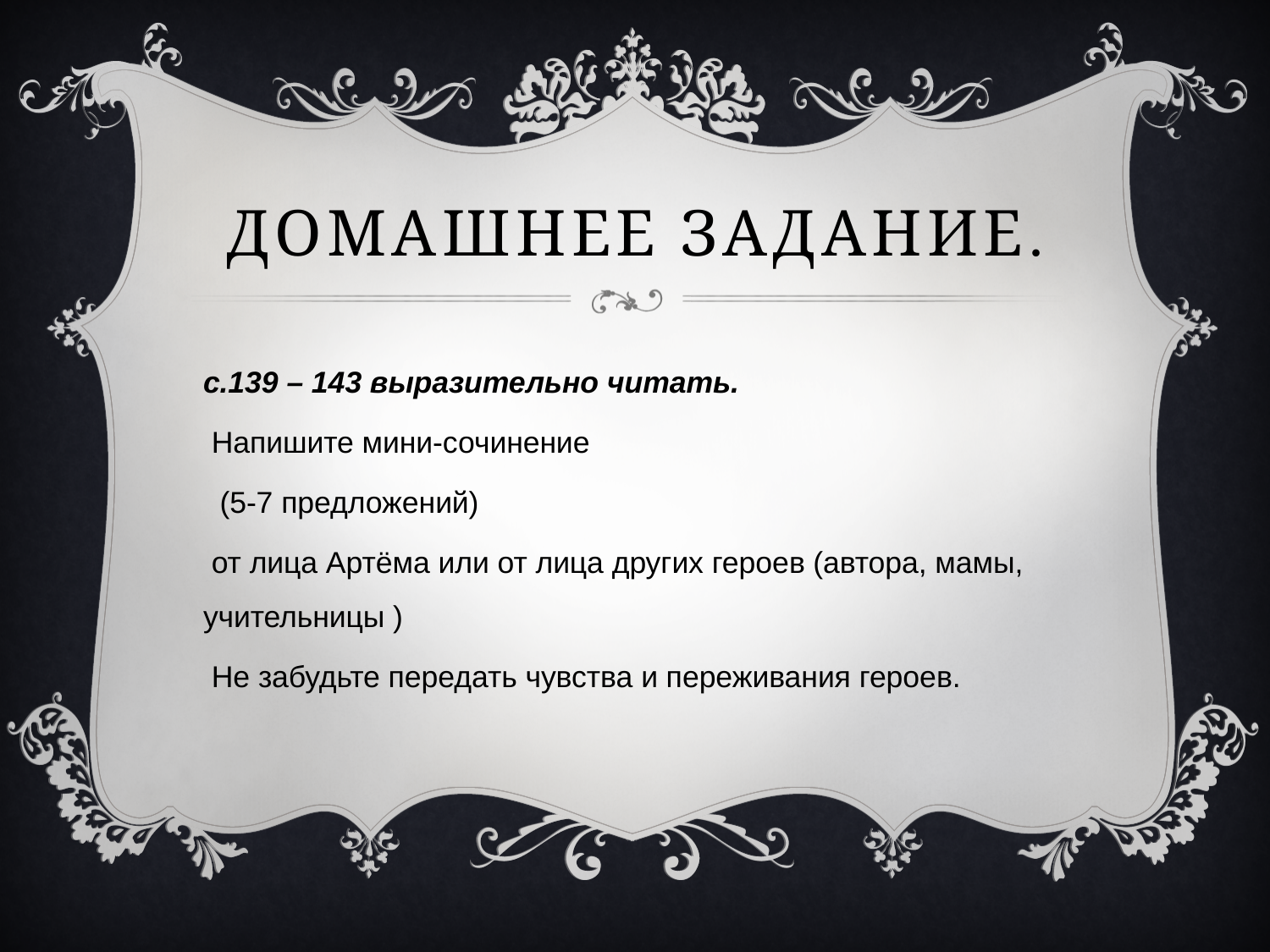

# Домашнее задание.
с.139 – 143 выразительно читать.
 Напишите мини-сочинение
  (5-7 предложений)
 от лица Артёма или от лица других героев (автора, мамы, учительницы )
 Не забудьте передать чувства и переживания героев.